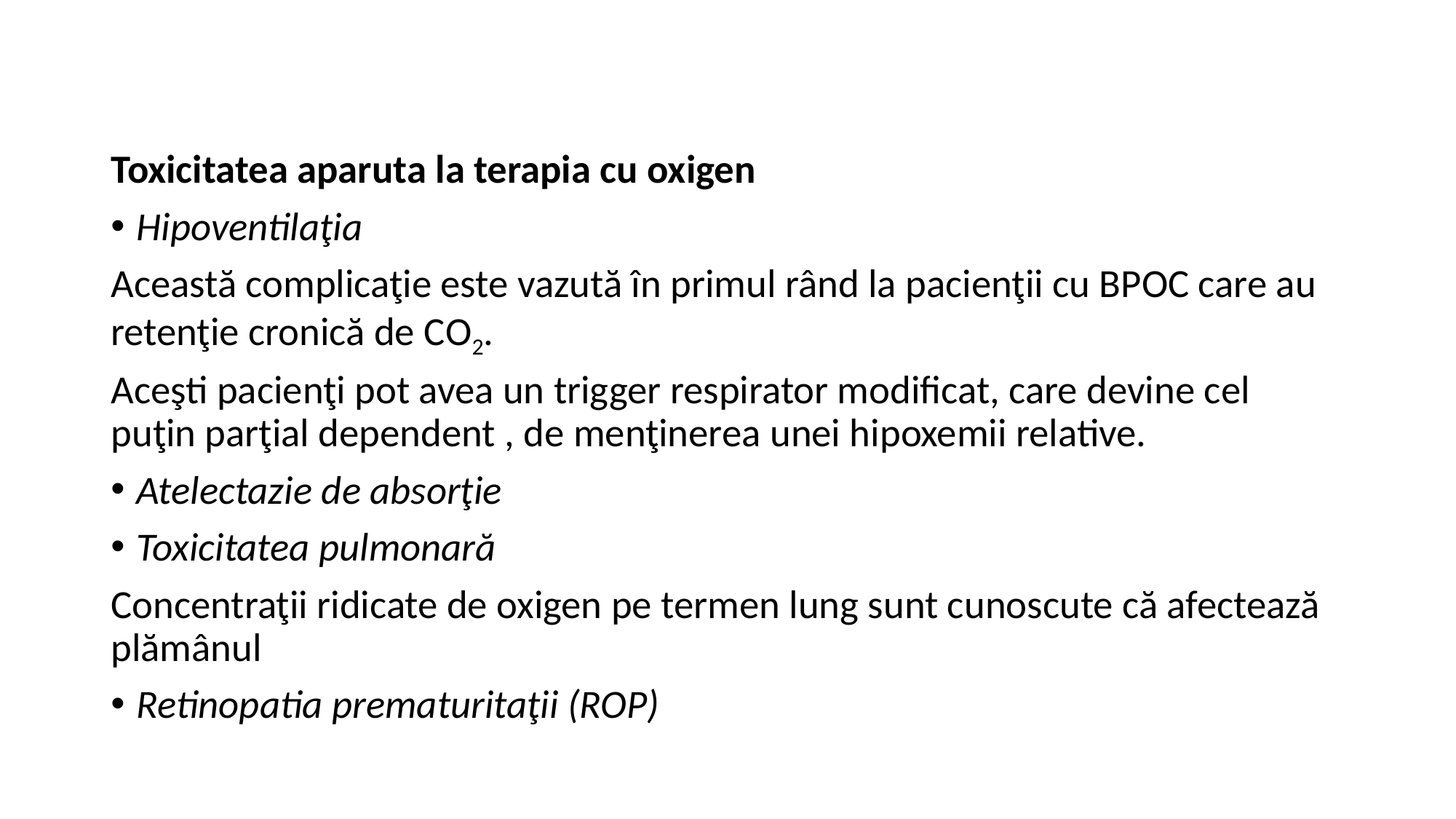

Toxicitatea aparuta la terapia cu oxigen
Hipoventilaţia
Această complicaţie este vazută în primul rând la pacienţii cu BPOC care au retenţie cronică de CO2.
Aceşti pacienţi pot avea un trigger respirator modificat, care devine cel puţin parţial dependent , de menţinerea unei hipoxemii relative.
Atelectazie de absorţie
Toxicitatea pulmonară
Concentraţii ridicate de oxigen pe termen lung sunt cunoscute că afectează plămânul
Retinopatia prematuritaţii (ROP)